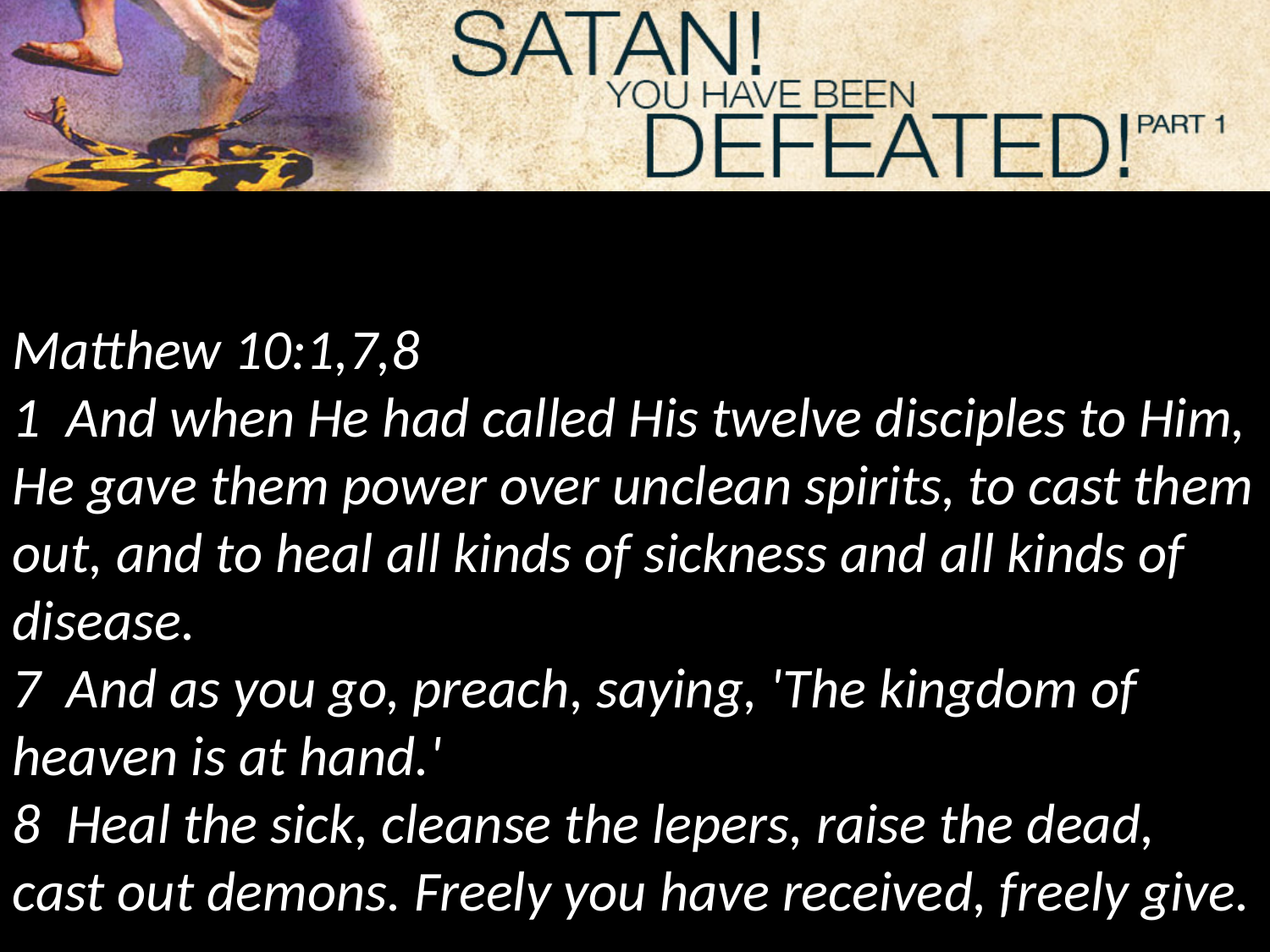

Matthew 10:1,7,8
1  And when He had called His twelve disciples to Him, He gave them power over unclean spirits, to cast them out, and to heal all kinds of sickness and all kinds of disease.
7  And as you go, preach, saying, 'The kingdom of heaven is at hand.'
8  Heal the sick, cleanse the lepers, raise the dead, cast out demons. Freely you have received, freely give.